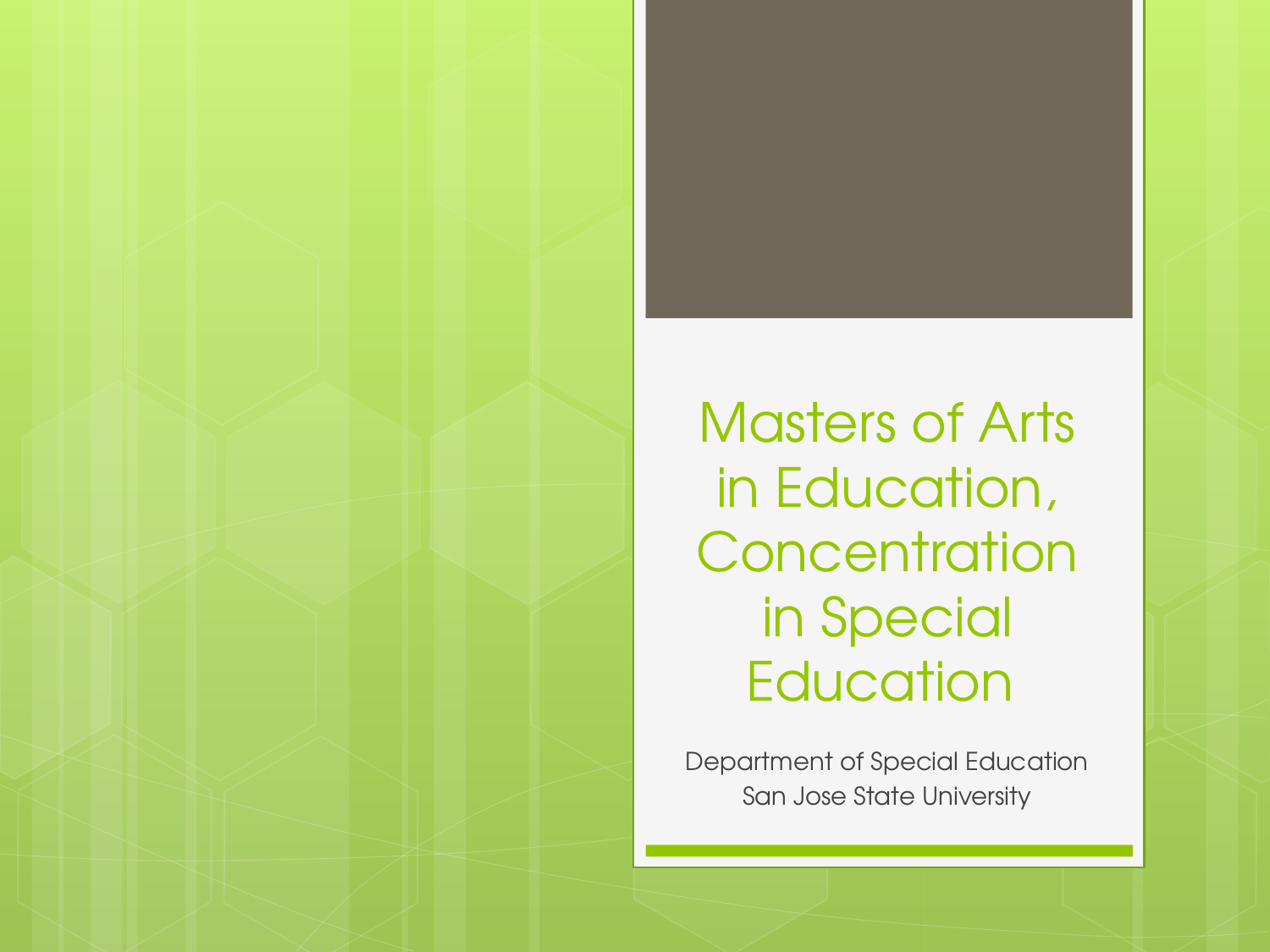

# Masters of Arts in Education, Concentration in Special Education
Department of Special Education
San Jose State University